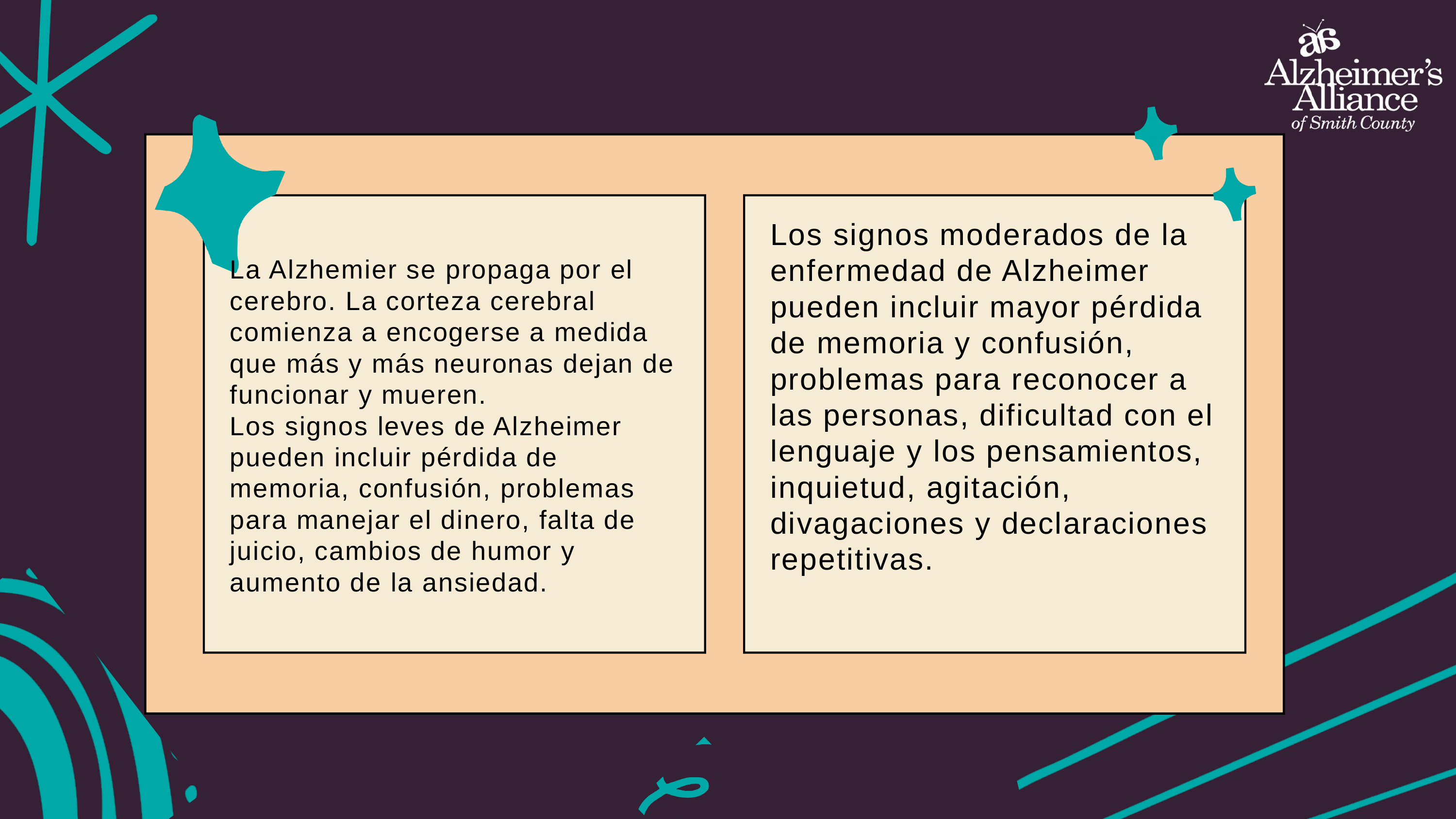

Los signos moderados de la enfermedad de Alzheimer pueden incluir mayor pérdida de memoria y confusión, problemas para reconocer a las personas, dificultad con el lenguaje y los pensamientos, inquietud, agitación, divagaciones y declaraciones repetitivas.
La Alzhemier se propaga por el cerebro. La corteza cerebral comienza a encogerse a medida que más y más neuronas dejan de funcionar y mueren.
Los signos leves de Alzheimer pueden incluir pérdida de memoria, confusión, problemas para manejar el dinero, falta de juicio, cambios de humor y aumento de la ansiedad.